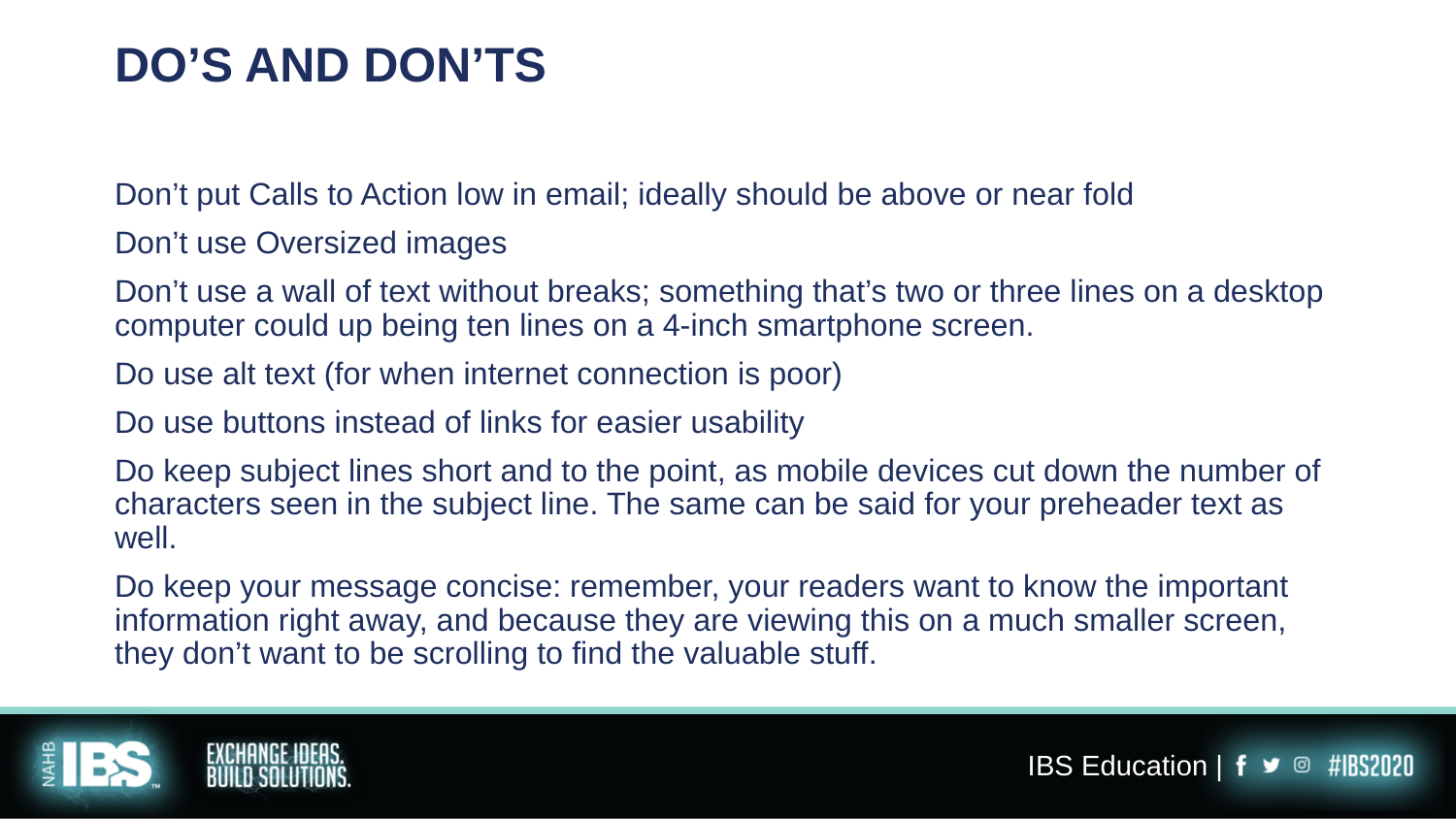

DO’S AND DON’TS
#

Don’t put Calls to Action low in email; ideally should be above or near fold
Don’t use Oversized images
Don’t use a wall of text without breaks; something that’s two or three lines on a desktop computer could up being ten lines on a 4-inch smartphone screen.
Do use alt text (for when internet connection is poor)
Do use buttons instead of links for easier usability
Do keep subject lines short and to the point, as mobile devices cut down the number of characters seen in the subject line. The same can be said for your preheader text as well.
Do keep your message concise: remember, your readers want to know the important information right away, and because they are viewing this on a much smaller screen, they don’t want to be scrolling to find the valuable stuff.